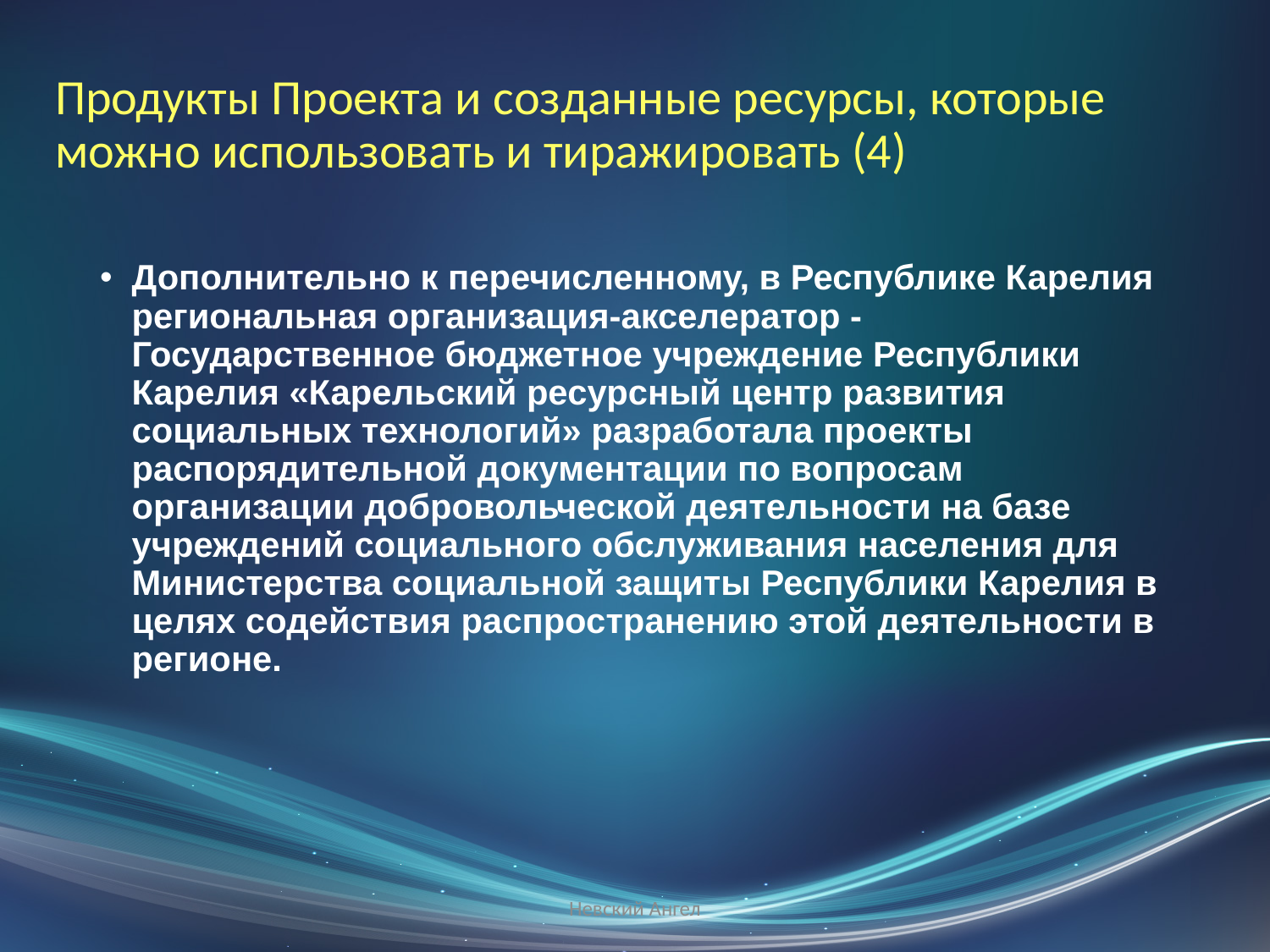

# Продукты Проекта и созданные ресурсы, которые можно использовать и тиражировать (4)
Дополнительно к перечисленному, в Республике Карелия региональная организация-акселератор - Государственное бюджетное учреждение Республики Карелия «Карельский ресурсный центр развития социальных технологий» разработала проекты распорядительной документации по вопросам организации добровольческой деятельности на базе учреждений социального обслуживания населения для Министерства социальной защиты Республики Карелия в целях содействия распространению этой деятельности в регионе.
Невский Ангел